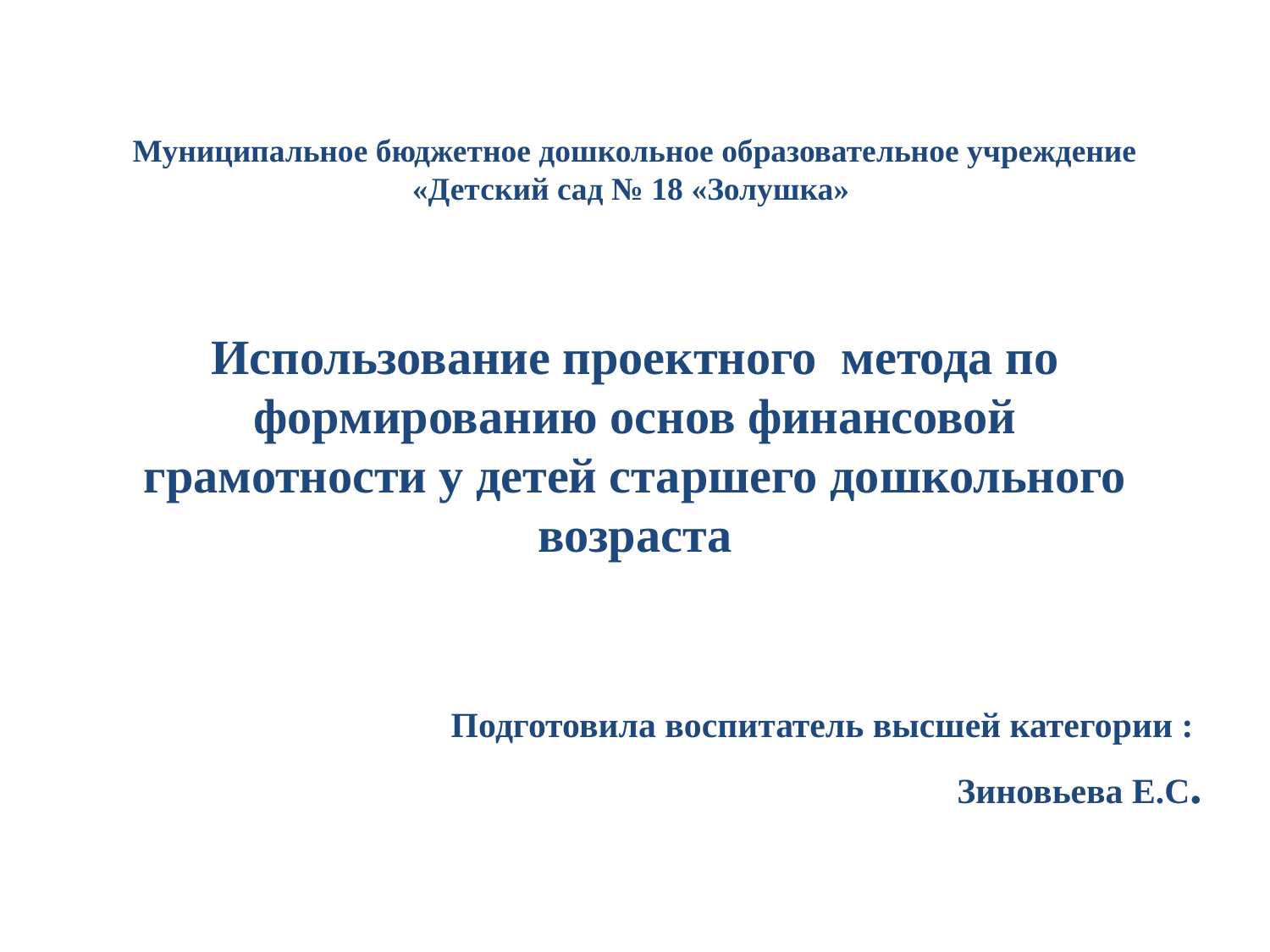

# Муниципальное бюджетное дошкольное образовательное учреждение «Детский сад № 18 «Золушка» Использование проектного  метода по формированию основ финансовой грамотности у детей старшего дошкольного возраста
Подготовила воспитатель высшей категории :
Зиновьева Е.С.